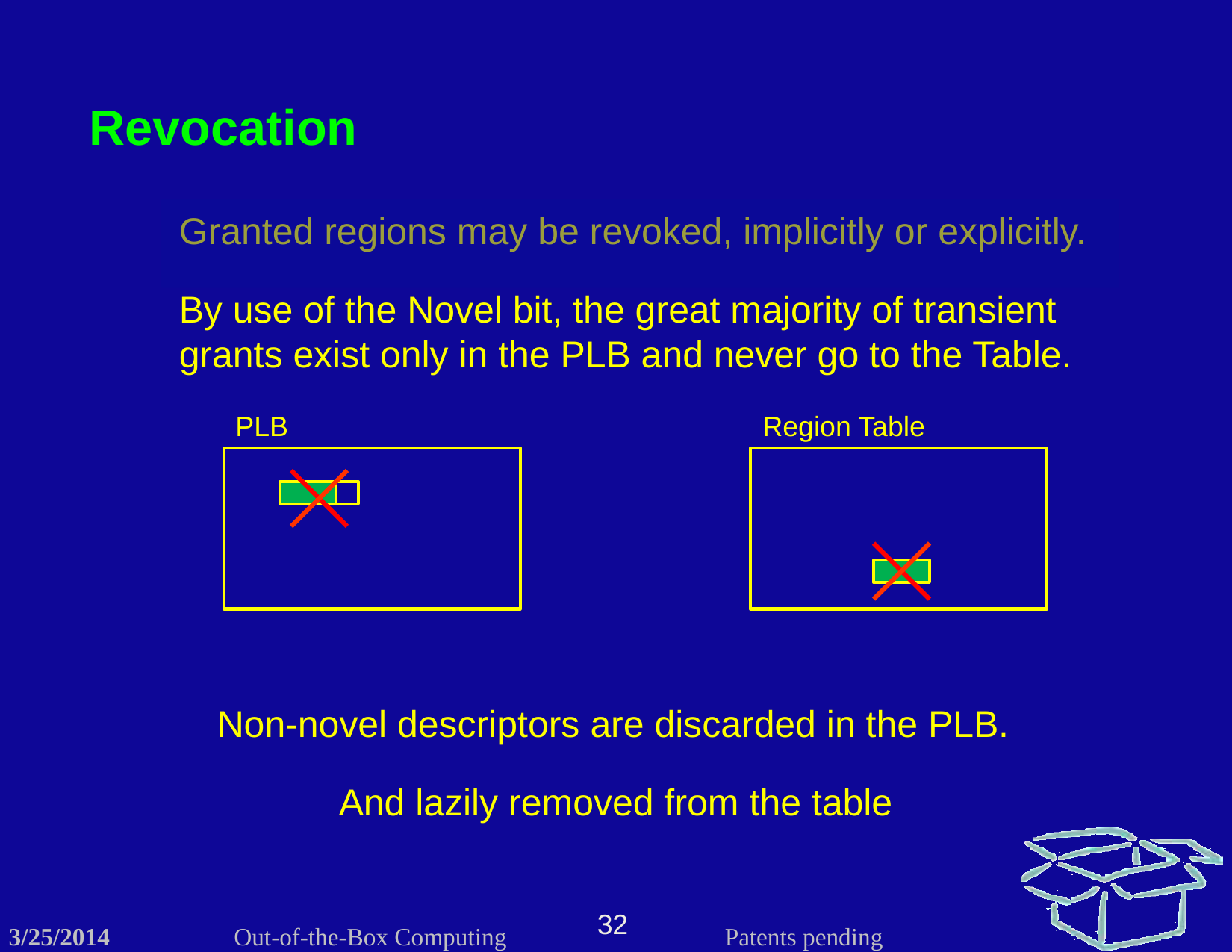

Revocation

Granted regions may be revoked, implicitly or explicitly.
By use of the Novel bit, the great majority of transient grants exist only in the PLB and never go to the Table.
PLB

Region Table

Non-novel descriptors are discarded in the PLB.
And lazily removed from the table